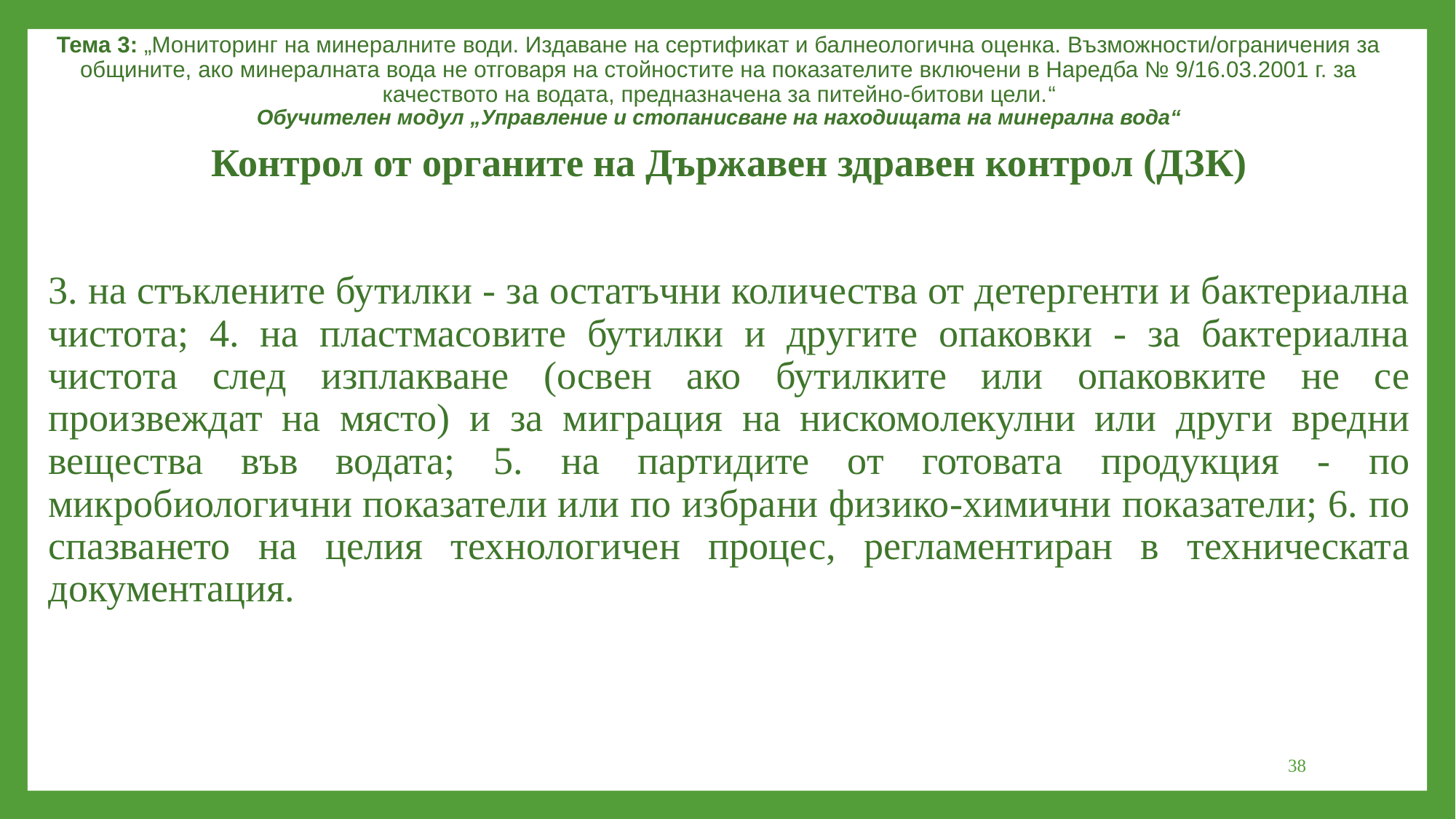

Тема 3: „Мониторинг на минералните води. Издаване на сертификат и балнеологична оценка. Възможности/ограничения за общините, ако минералната вода не отговаря на стойностите на показателите включени в Наредба № 9/16.03.2001 г. за качеството на водата, предназначена за питейно-битови цели.“
Обучителен модул „Управление и стопанисване на находищата на минерална вода“
Контрол от органите на Държавен здравен контрол (ДЗК)

3. на стъклените бутилки - за остатъчни количества от детергенти и бактериална чистота; 4. на пластмасовите бутилки и другите опаковки - за бактериална чистота след изплакване (освен ако бутилките или опаковките не се произвеждат на място) и за миграция на нискомолекулни или други вредни вещества във водата; 5. на партидите от готовата продукция - по микробиологични показатели или по избрани физико-химични показатели; 6. по спазването на целия технологичен процес, регламентиран в техническата документация.

38